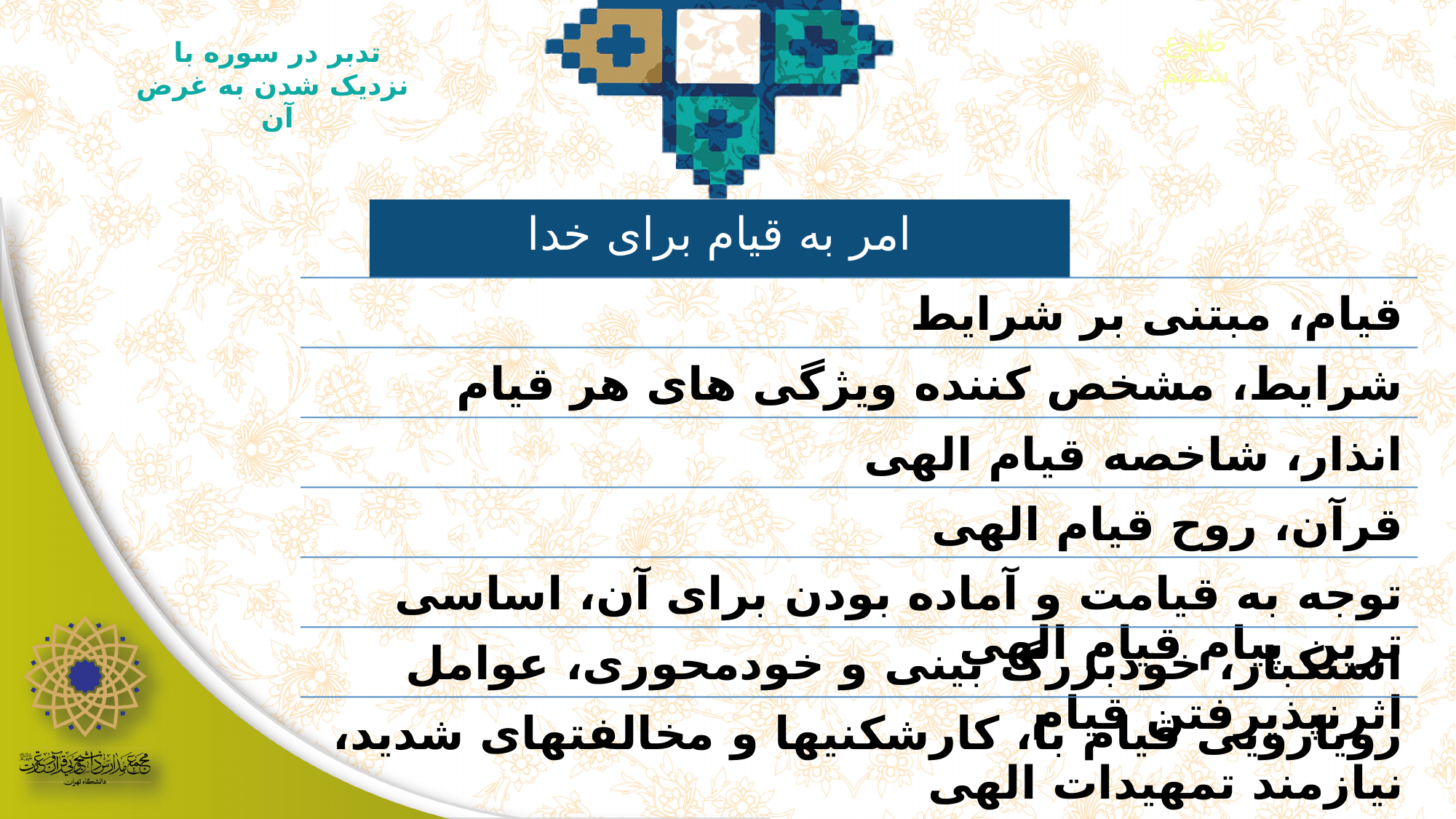

طلوع ششم
تدبر در سوره با
 نزدیک شدن به غرض آن
امر به قیام برای خدا
قیام، مبتنی بر شرایط
شرایط، مشخص کننده ویژگی های هر قیام
انذار، شاخصه قیام الهی
قرآن، روح قیام الهی
توجه به قیامت و آماده بودن برای آن، اساسی ترین پیام قیام الهی
استکبار، خودبزرگ بینی و خودمحوری، عوامل اثرنپذیرفتن قیام
رویارویی قیام با، کارشکنیها و مخالفتهای شدید، نیازمند تمهیدات الهی